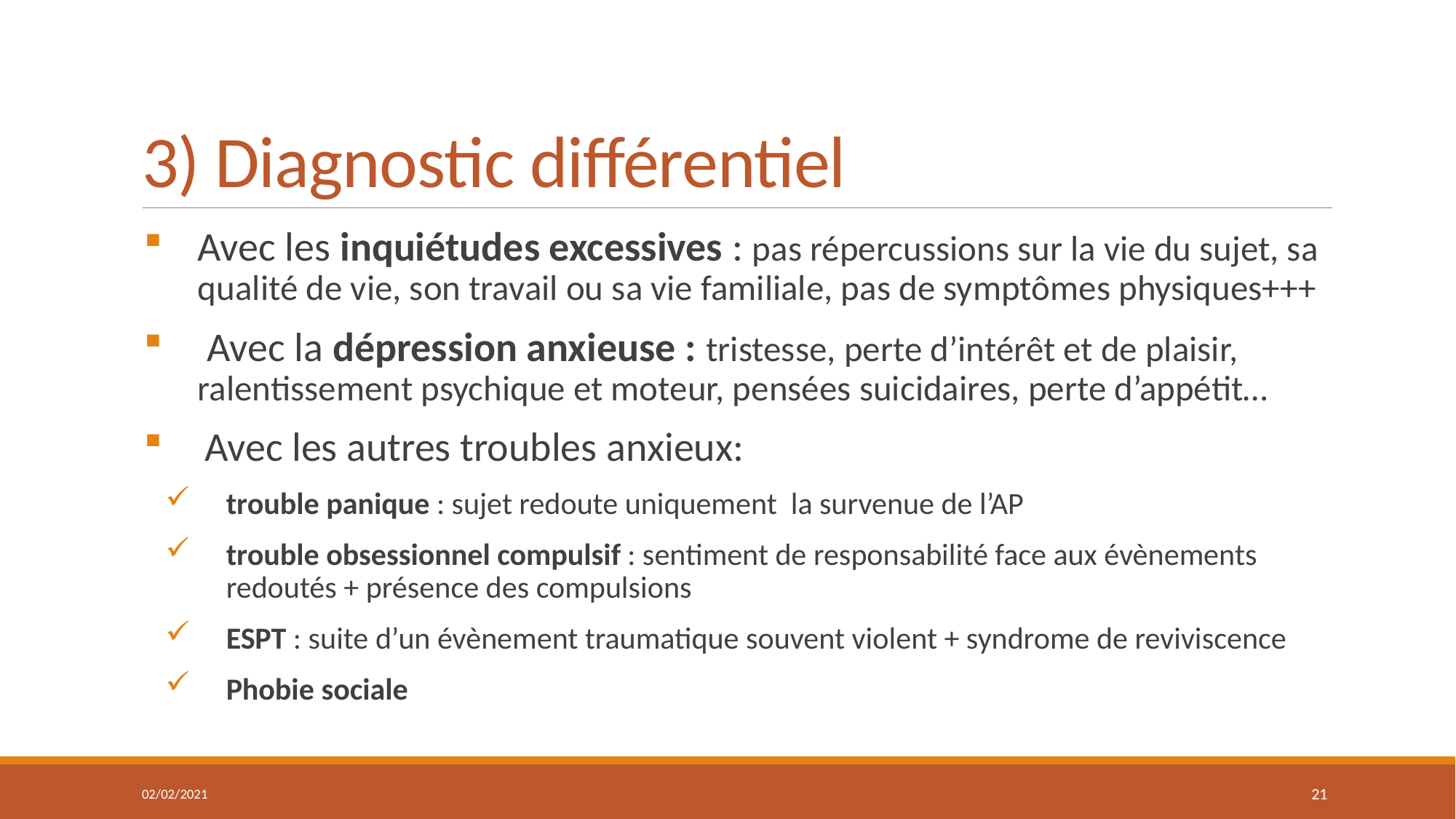

# 3) Diagnostic différentiel
Avec les inquiétudes excessives : pas répercussions sur la vie du sujet, sa qualité de vie, son travail ou sa vie familiale, pas de symptômes physiques+++
 Avec la dépression anxieuse : tristesse, perte d’intérêt et de plaisir, ralentissement psychique et moteur, pensées suicidaires, perte d’appétit…
Avec les autres troubles anxieux:
trouble panique : sujet redoute uniquement  la survenue de l’AP
trouble obsessionnel compulsif : sentiment de responsabilité face aux évènements redoutés + présence des compulsions
ESPT : suite d’un évènement traumatique souvent violent + syndrome de reviviscence
Phobie sociale

02/02/2021
21